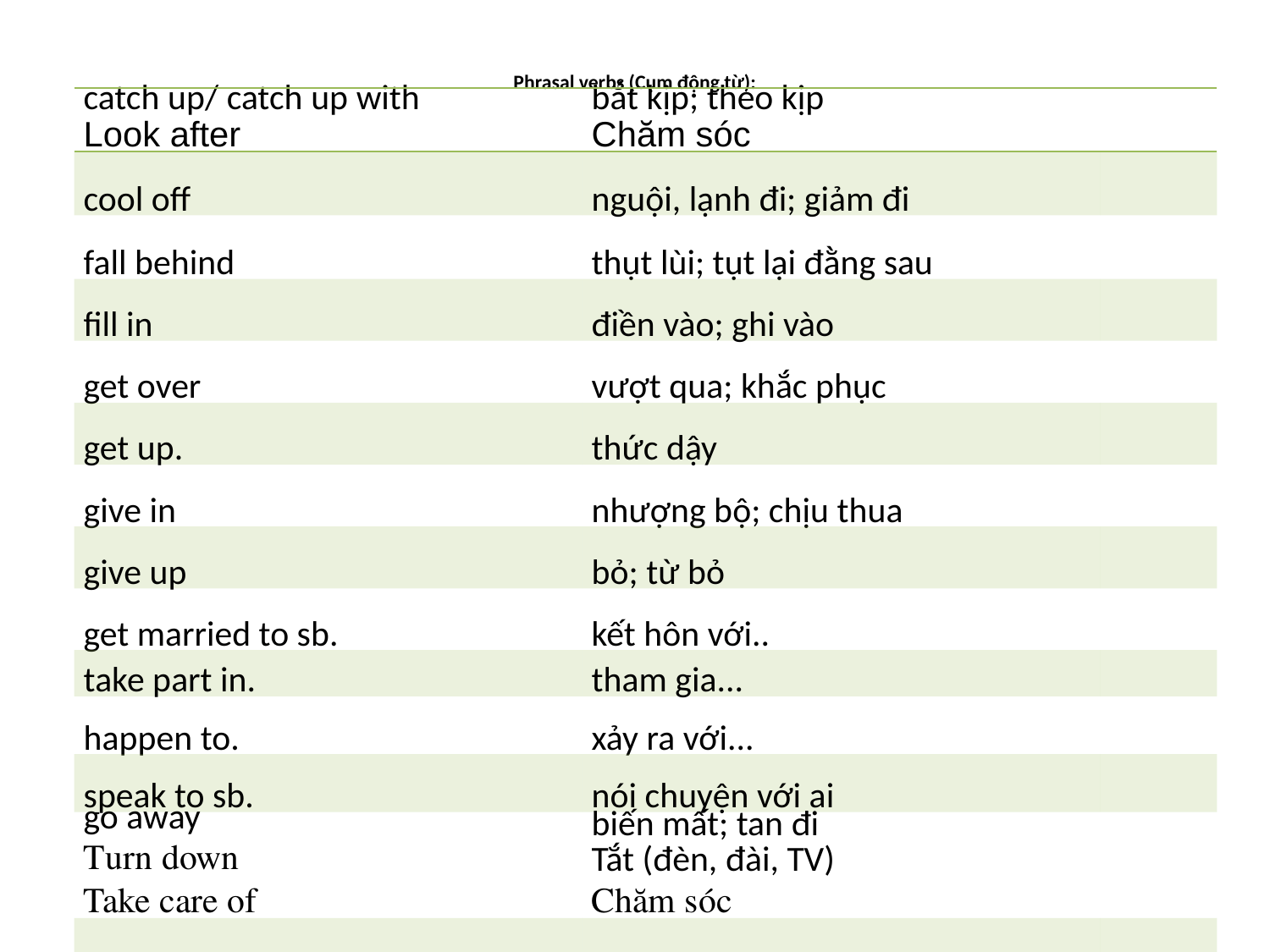

# Phrasal verbs (Cụm động từ):
| catch up/ catch up with Look after | bắt kịp; theo kịp Chăm sóc |  |
| --- | --- | --- |
| cool off | nguội, lạnh đi; giảm đi |  |
| fall behind | thụt lùi; tụt lại đằng sau |  |
| fill in | điền vào; ghi vào |  |
| get over | vượt qua; khắc phục |  |
| get up. | thức dậy |  |
| give in | nhượng bộ; chịu thua |  |
| give up | bỏ; từ bỏ |  |
| get married to sb. | kết hôn với.. |  |
| take part in. | tham gia... |  |
| happen to. | xảy ra với... |  |
| speak to sb. | nói chuyện với ai |  |
| go away Turn down Take care of | biến mất; tan đi Tắt (đèn, đài, TV) Chăm sóc |  |
|  |  |  |